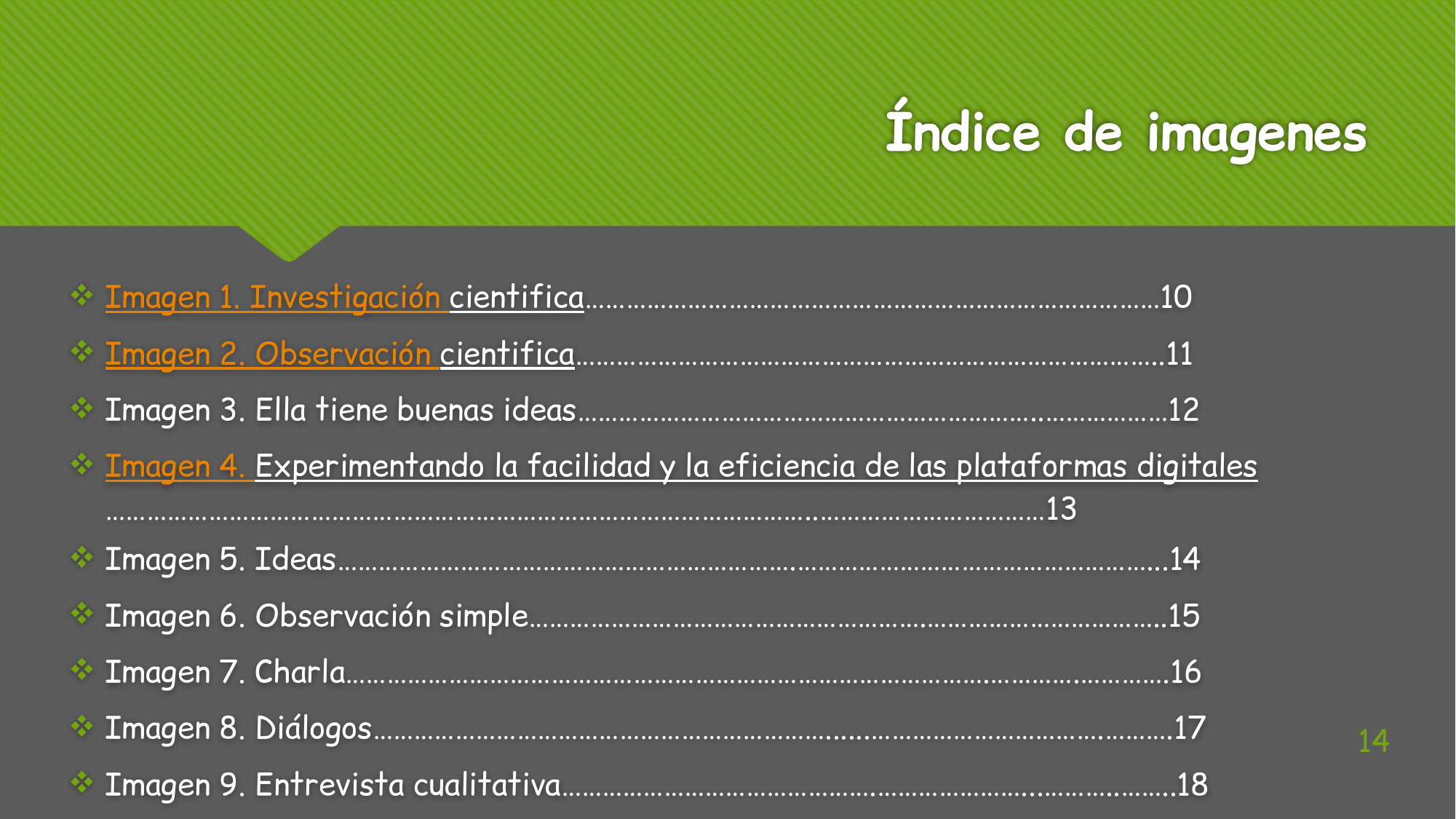

# Índice de imagenes
Imagen 1. Investigación cientifica…………………………………………………………………………10
Imagen 2. Observación cientifica…………………………………………………………………………..11
Imagen 3. Ella tiene buenas ideas…………………………………………………………..………………12
Imagen 4. Experimentando la facilidad y la eficiencia de las plataformas digitales…………………………………………………………………………………………..……………………………13
Imagen 5. Ideas………………………………………………………….……………………………………………...14
Imagen 6. Observación simple………………………………………………….……………………………..15
Imagen 7. Charla………………………………………………………………………………….………….………….16
Imagen 8. Diálogos…………………………………………………………......…………………………….……….17
Imagen 9. Entrevista cualitativa……………………………………….…………………...………..……..18

14